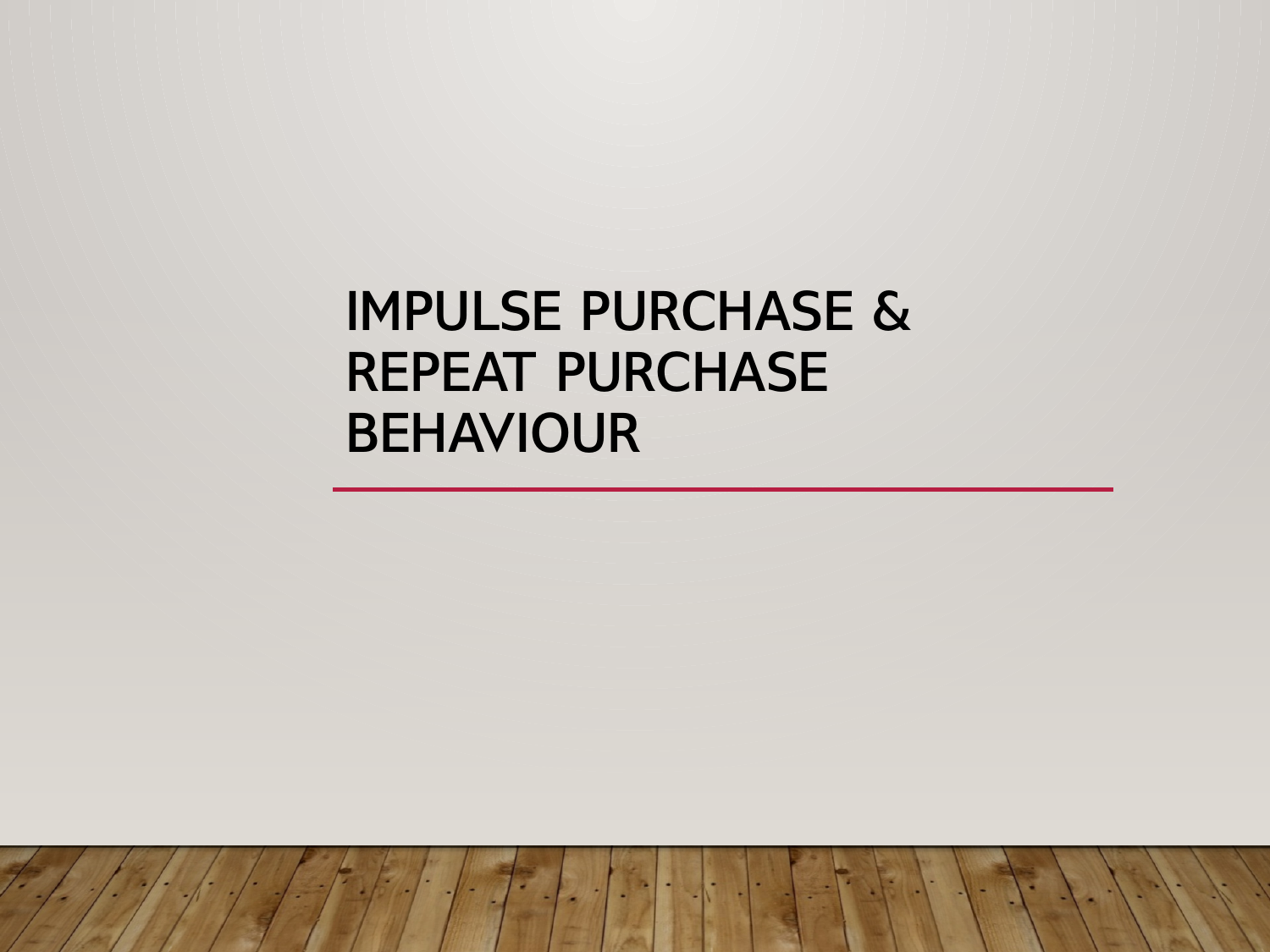

# Impulse Purchase & Repeat Purchase Behaviour